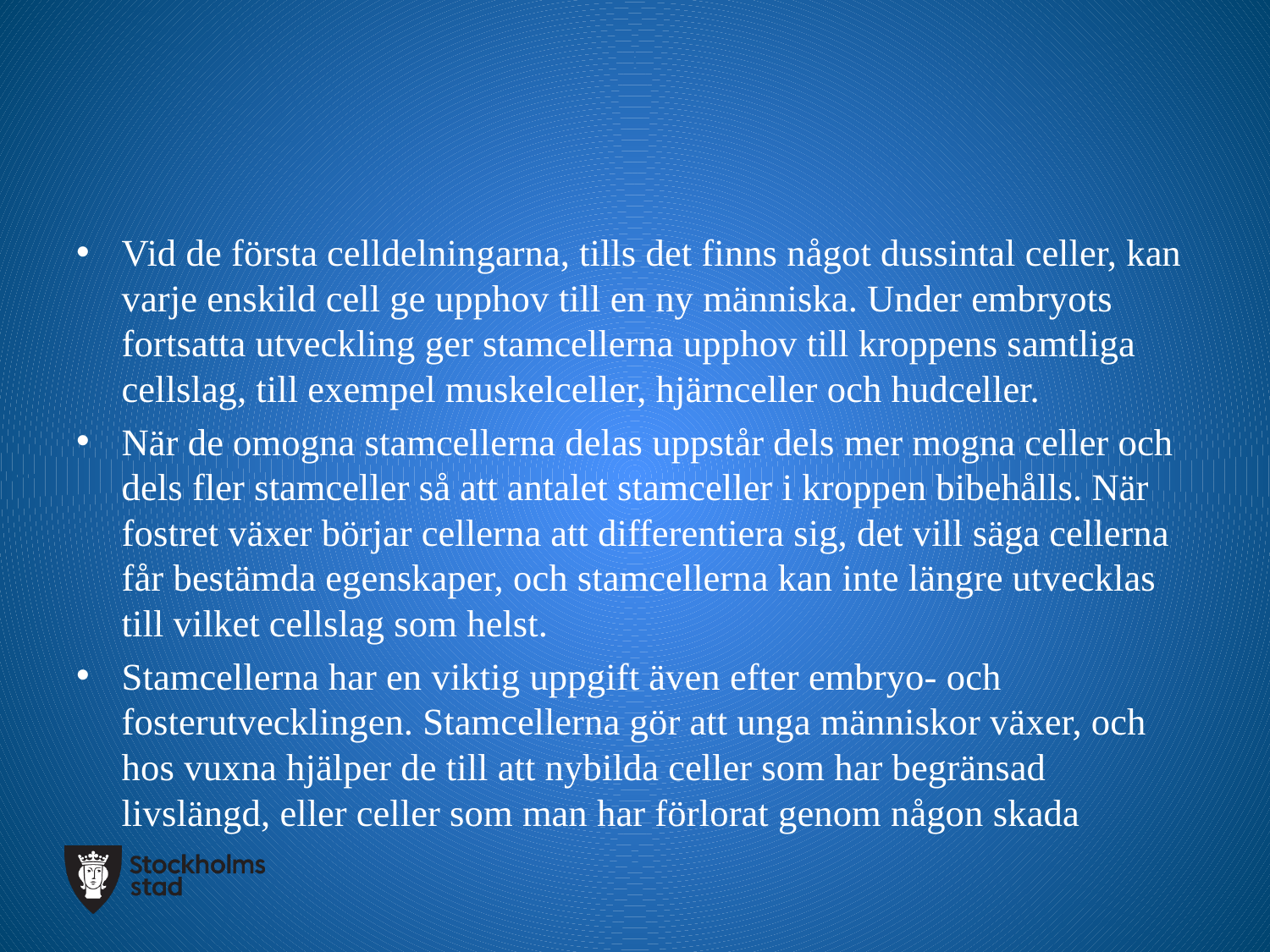

#
Vid de första celldelningarna, tills det finns något dussintal celler, kan varje enskild cell ge upphov till en ny människa. Under embryots fortsatta utveckling ger stamcellerna upphov till kroppens samtliga cellslag, till exempel muskelceller, hjärnceller och hudceller.
När de omogna stamcellerna delas uppstår dels mer mogna celler och dels fler stamceller så att antalet stamceller i kroppen bibehålls. När fostret växer börjar cellerna att differentiera sig, det vill säga cellerna får bestämda egenskaper, och stamcellerna kan inte längre utvecklas till vilket cellslag som helst.
Stamcellerna har en viktig uppgift även efter embryo- och fosterutvecklingen. Stamcellerna gör att unga människor växer, och hos vuxna hjälper de till att nybilda celler som har begränsad livslängd, eller celler som man har förlorat genom någon skada